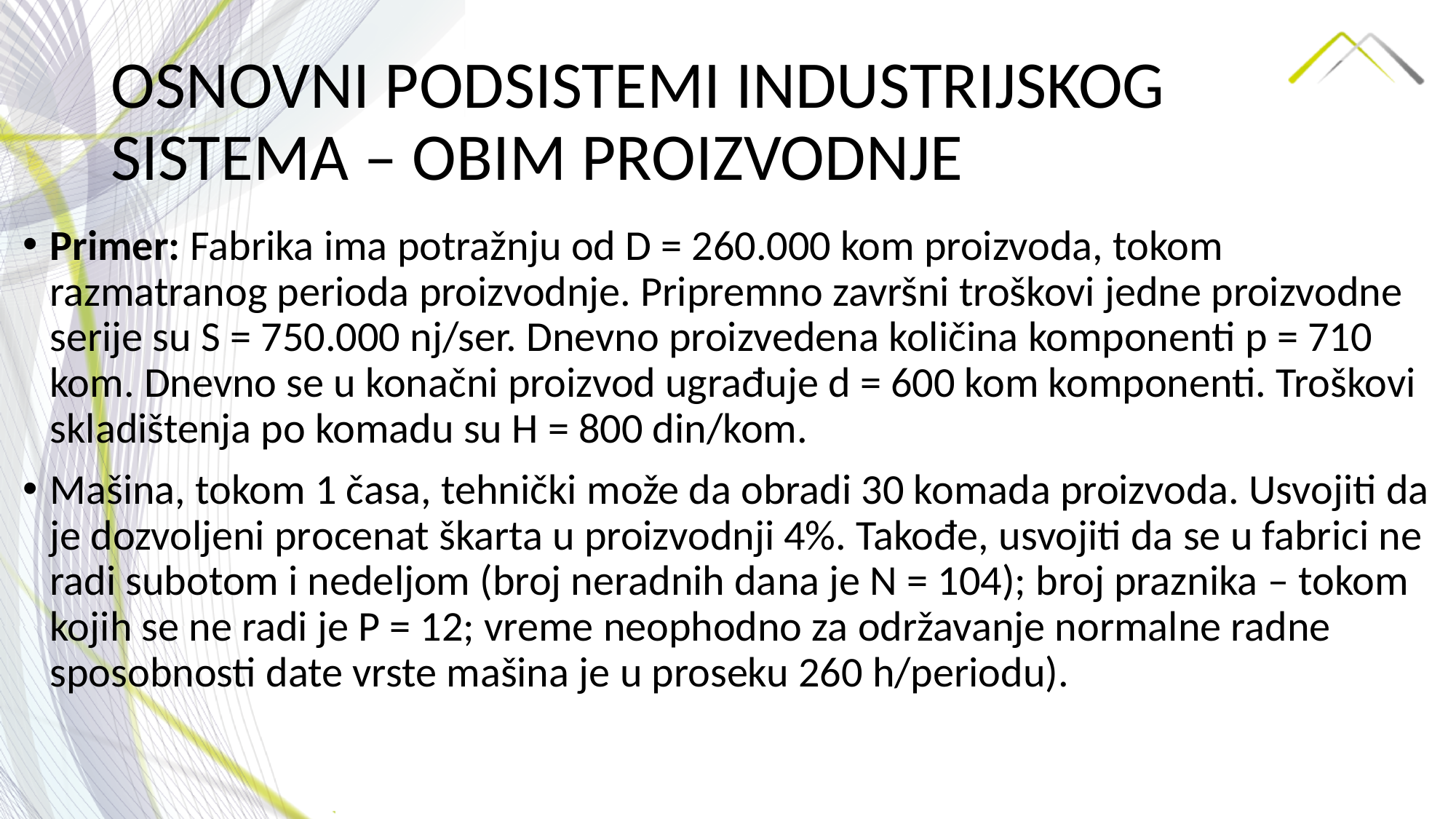

# OSNOVNI PODSISTEMI INDUSTRIJSKOG SISTEMA – OBIM PROIZVODNJE
Primer: Fabrika ima potražnju od D = 260.000 kom proizvoda, tokom razmatranog perioda proizvodnje. Pripremno završni troškovi jedne proizvodne serije su S = 750.000 nj/ser. Dnevno proizvedena količina komponenti p = 710 kom. Dnevno se u konačni proizvod ugrađuje d = 600 kom komponenti. Troškovi skladištenja po komadu su H = 800 din/kom.
Mašina, tokom 1 časa, tehnički može da obradi 30 komada proizvoda. Usvojiti da je dozvoljeni procenat škarta u proizvodnji 4%. Takođe, usvojiti da se u fabrici ne radi subotom i nedeljom (broj neradnih dana je N = 104); broj praznika – tokom kojih se ne radi je P = 12; vreme neophodno za održavanje normalne radne sposobnosti date vrste mašina je u proseku 260 h/periodu).